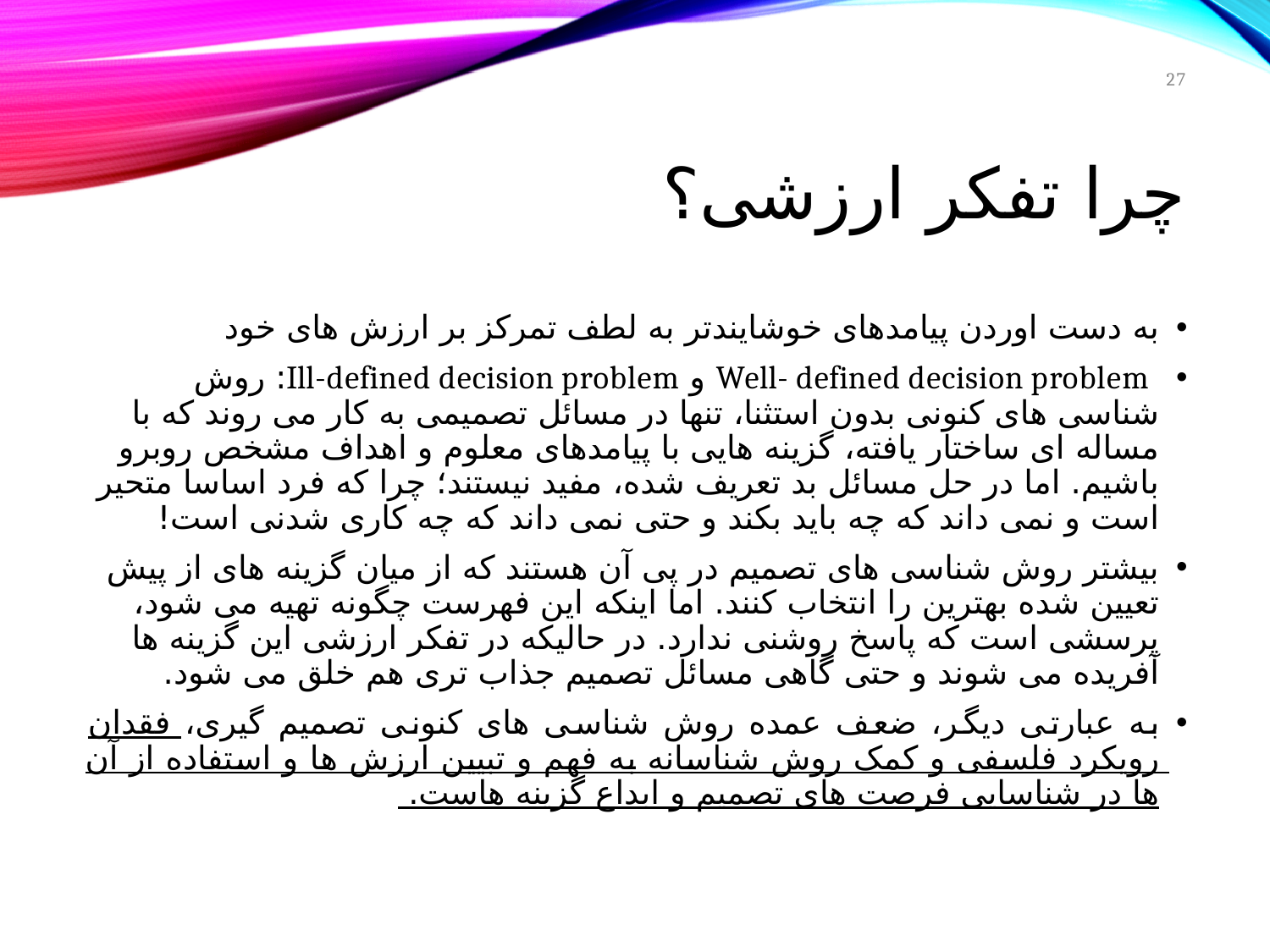

27
# چرا تفکر ارزشی؟
به دست اوردن پیامدهای خوشایندتر به لطف تمرکز بر ارزش های خود
 Well- defined decision problem و Ill-defined decision problem: روش شناسی های کنونی بدون استثنا، تنها در مسائل تصمیمی به کار می روند که با مساله ای ساختار یافته، گزینه هایی با پیامدهای معلوم و اهداف مشخص روبرو باشیم. اما در حل مسائل بد تعریف شده، مفید نیستند؛ چرا که فرد اساسا متحیر است و نمی داند که چه باید بکند و حتی نمی داند که چه کاری شدنی است!
بیشتر روش شناسی های تصمیم در پی آن هستند که از میان گزینه های از پیش تعیین شده بهترین را انتخاب کنند. اما اینکه این فهرست چگونه تهیه می شود، پرسشی است که پاسخ روشنی ندارد. در حالیکه در تفکر ارزشی این گزینه ها آفریده می شوند و حتی گاهی مسائل تصمیم جذاب تری هم خلق می شود.
به عبارتی دیگر، ضعف عمده روش شناسی های کنونی تصمیم گیری، فقدان رویکرد فلسفی و کمک روش شناسانه به فهم و تبیین ارزش ها و استفاده از آن ها در شناسایی فرصت های تصمیم و ابداع گزینه هاست.